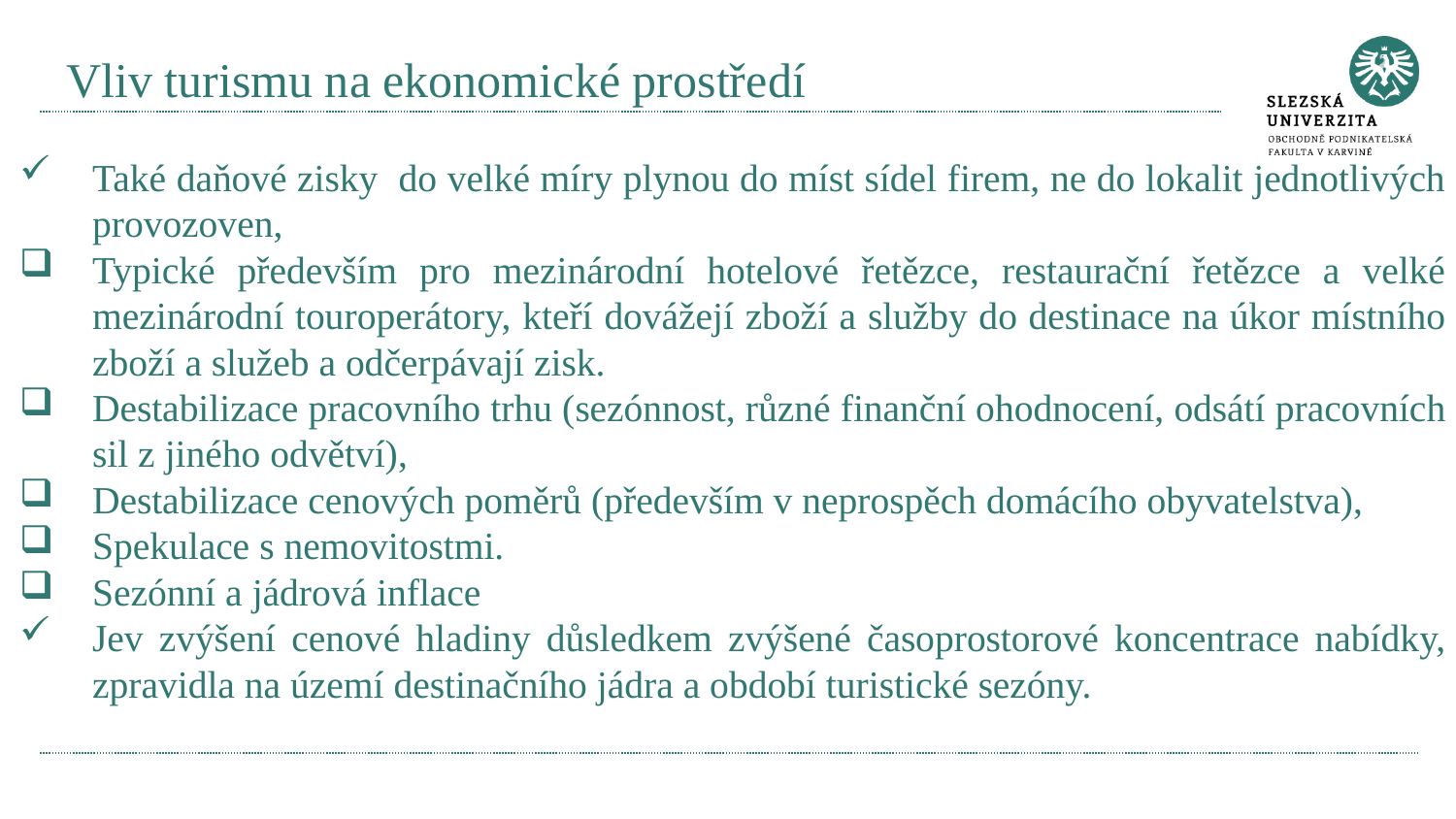

# Vliv turismu na ekonomické prostředí
Také daňové zisky  do velké míry plynou do míst sídel firem, ne do lokalit jednotlivých provozoven,
Typické především pro mezinárodní hotelové řetězce, restaurační řetězce a velké mezinárodní touroperátory, kteří dovážejí zboží a služby do destinace na úkor místního zboží a služeb a odčerpávají zisk.
Destabilizace pracovního trhu (sezónnost, různé finanční ohodnocení, odsátí pracovních sil z jiného odvětví),
Destabilizace cenových poměrů (především v neprospěch domácího obyvatelstva),
Spekulace s nemovitostmi.
Sezónní a jádrová inflace
Jev zvýšení cenové hladiny důsledkem zvýšené časoprostorové koncentrace nabídky, zpravidla na území destinačního jádra a období turistické sezóny.